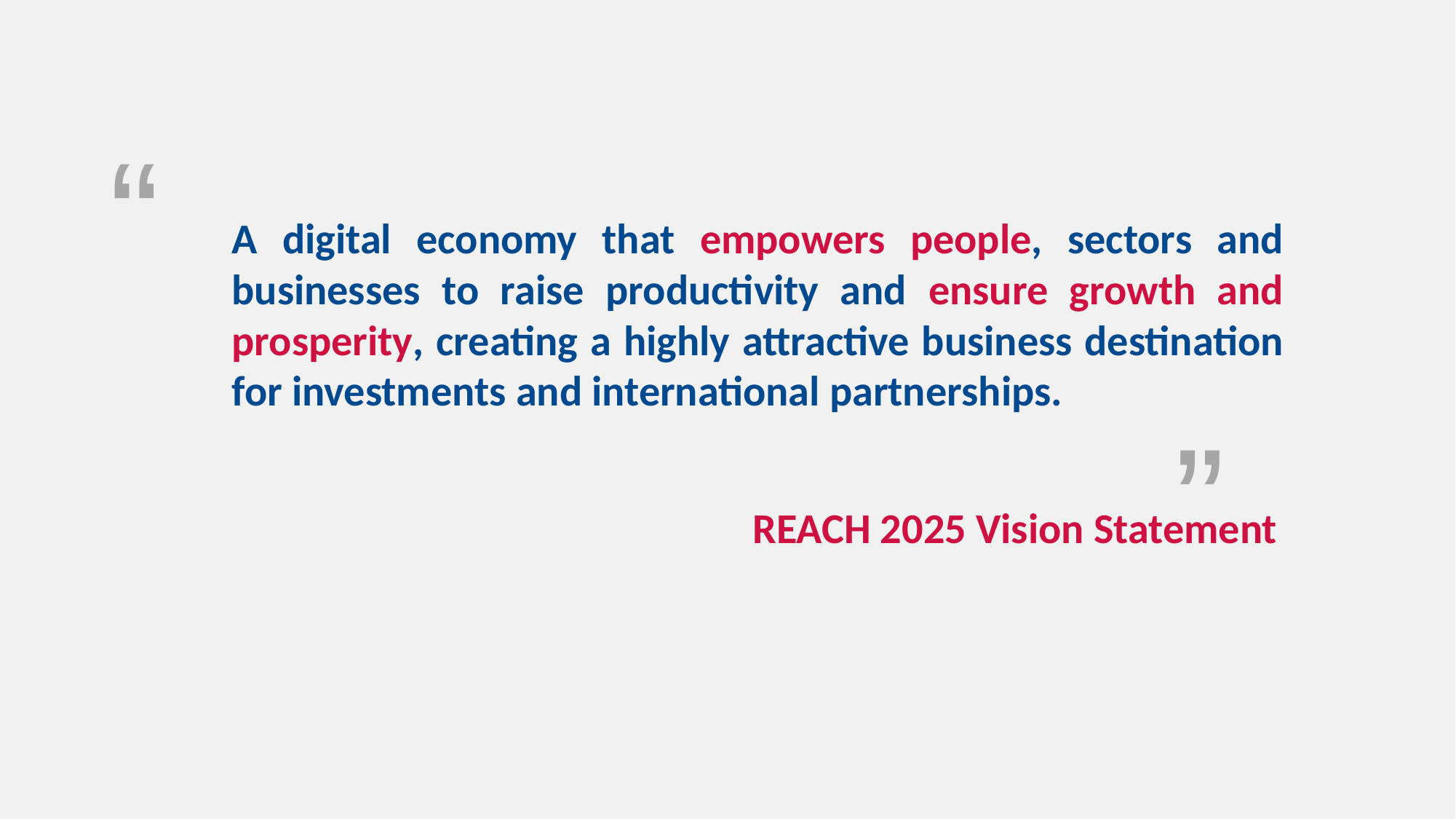

“
A digital economy that empowers people, sectors and businesses to raise productivity and ensure growth and prosperity, creating a highly attractive business destination for investments and international partnerships.
”
REACH 2025 Vision Statement